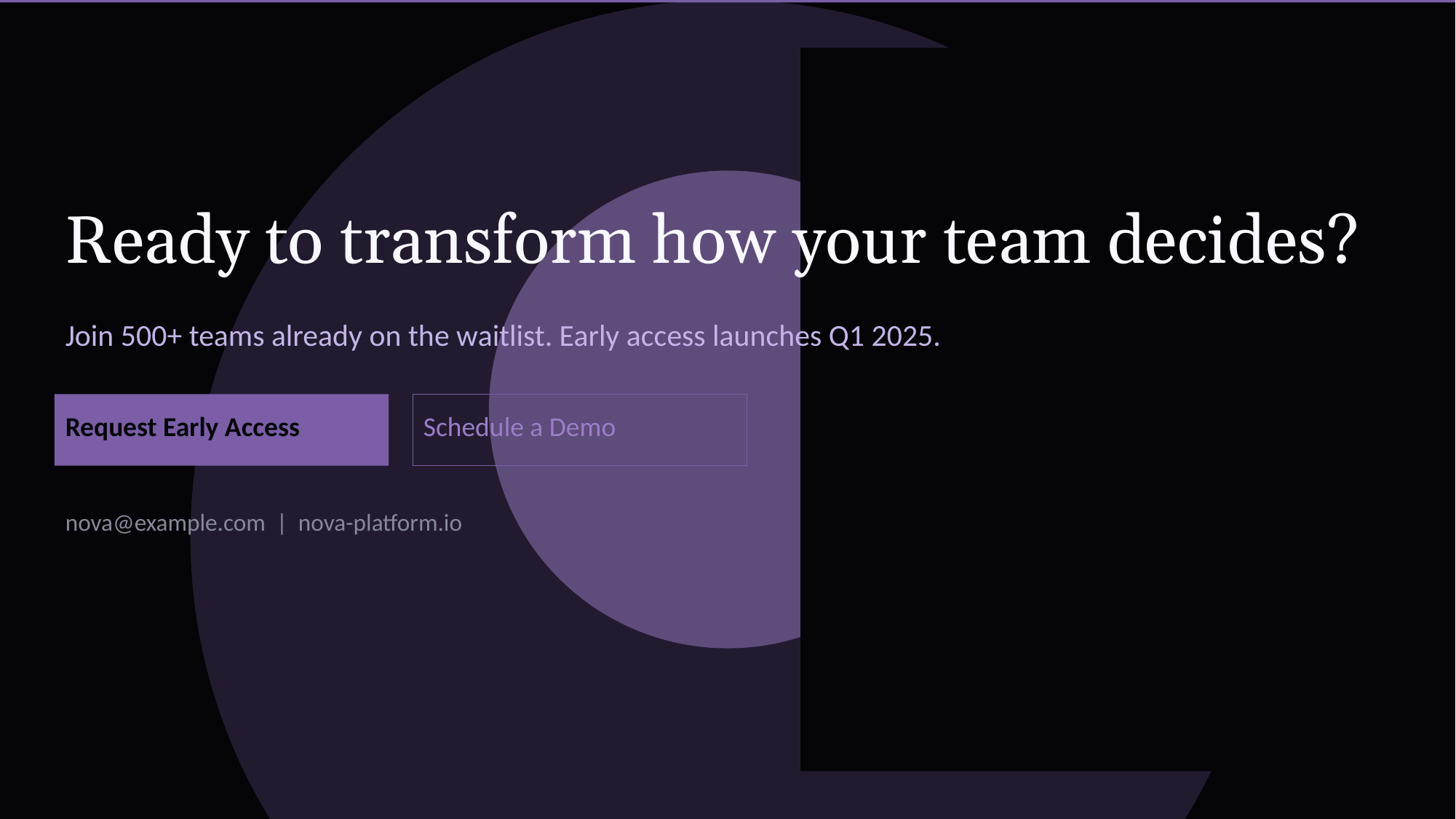

Ready to transform how your team decides?
Join 500+ teams already on the waitlist. Early access launches Q1 2025.

Request Early Access
Schedule a Demo
nova@example.com  |  nova-platform.io